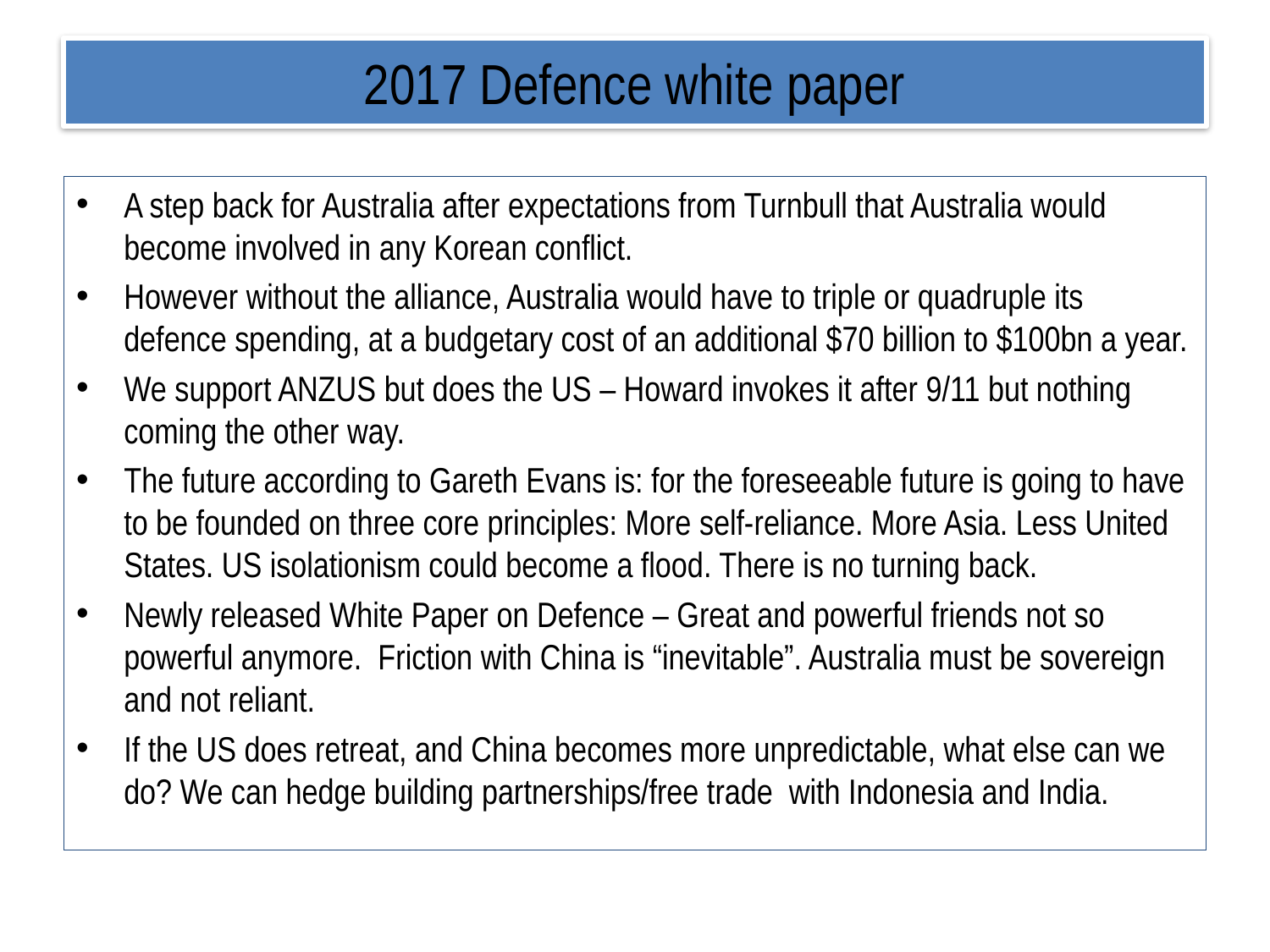

# 2017 Defence white paper
A step back for Australia after expectations from Turnbull that Australia would become involved in any Korean conflict.
However without the alliance, Australia would have to triple or quadruple its defence spending, at a budgetary cost of an additional $70 billion to $100bn a year.
We support ANZUS but does the US – Howard invokes it after 9/11 but nothing coming the other way.
The future according to Gareth Evans is: for the foreseeable future is going to have to be founded on three core principles: More self-reliance. More Asia. Less United States. US isolationism could become a flood. There is no turning back.
Newly released White Paper on Defence – Great and powerful friends not so powerful anymore.  Friction with China is “inevitable”. Australia must be sovereign and not reliant.
If the US does retreat, and China becomes more unpredictable, what else can we do? We can hedge building partnerships/free trade  with Indonesia and India.